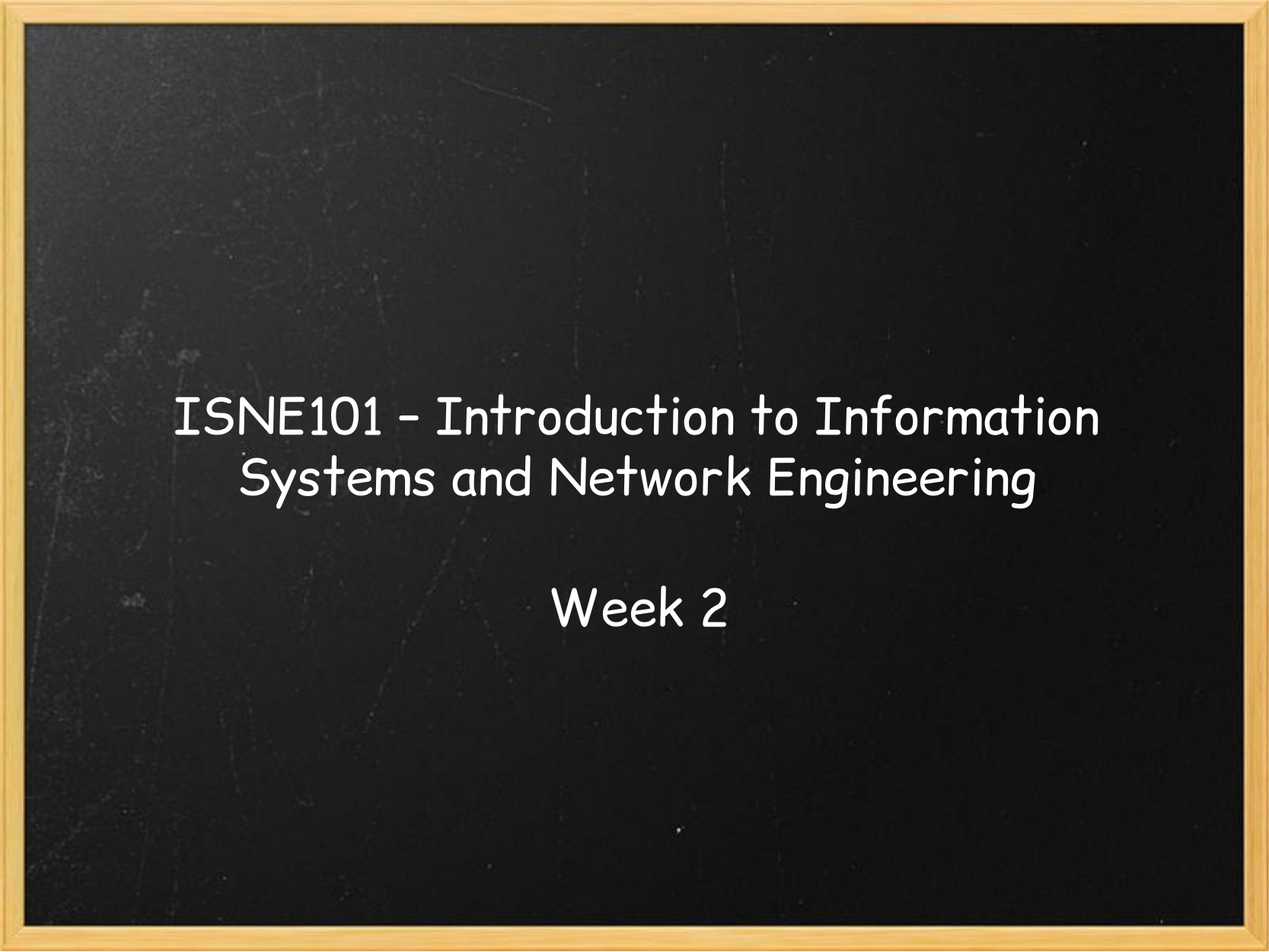

# ISNE101 – Introduction to Information Systems and Network Engineering
Week 2